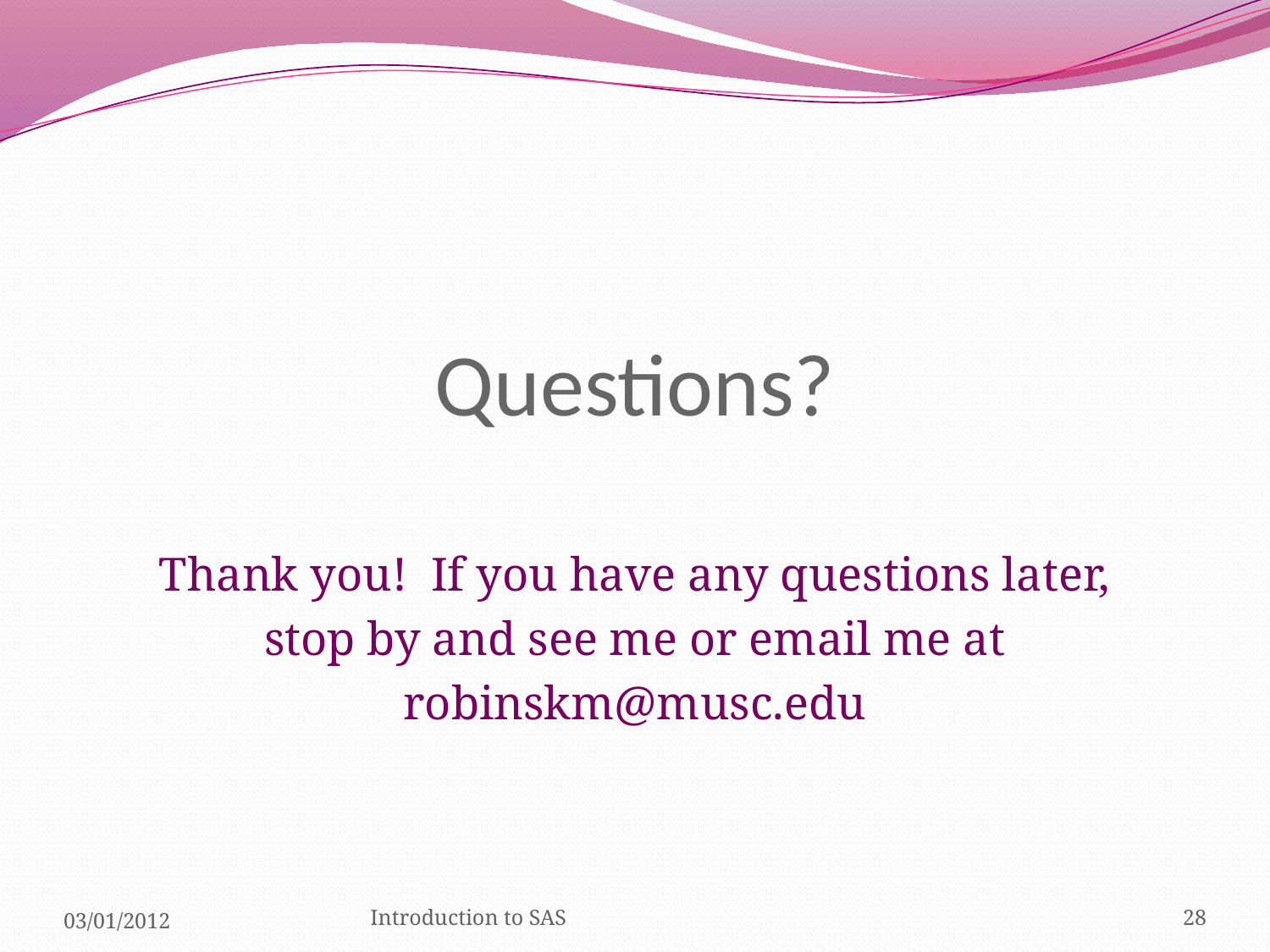

# Questions?
Thank you!  If you have any questions later,
stop by and see me or email me at
robinskm@musc.edu
03/01/2012
Introduction to SAS
28